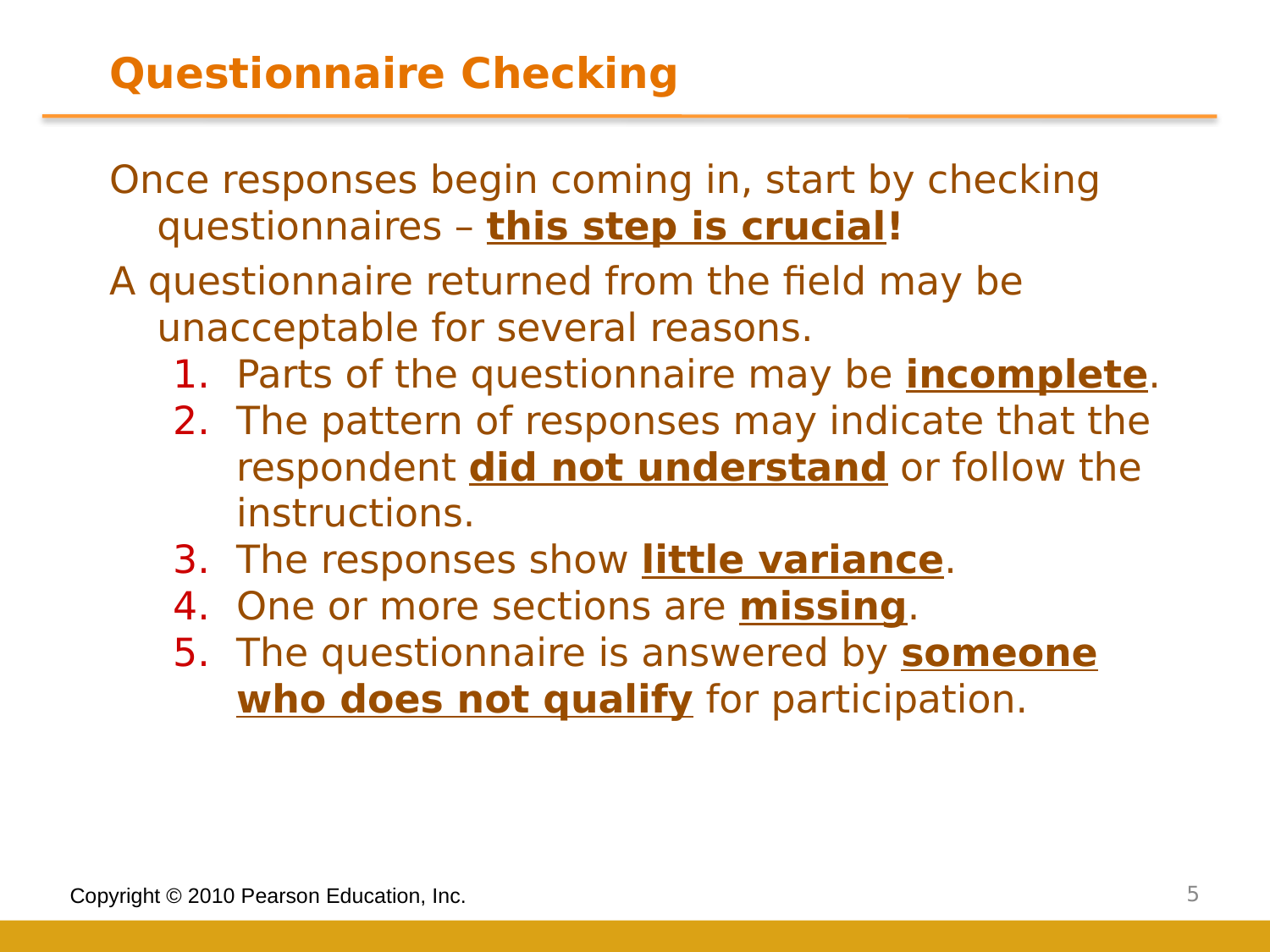

Questionnaire Checking
Once responses begin coming in, start by checking questionnaires – this step is crucial!
A questionnaire returned from the field may be unacceptable for several reasons.
Parts of the questionnaire may be incomplete.
The pattern of responses may indicate that the respondent did not understand or follow the instructions.
The responses show little variance.
One or more sections are missing.
The questionnaire is answered by someone who does not qualify for participation.
5